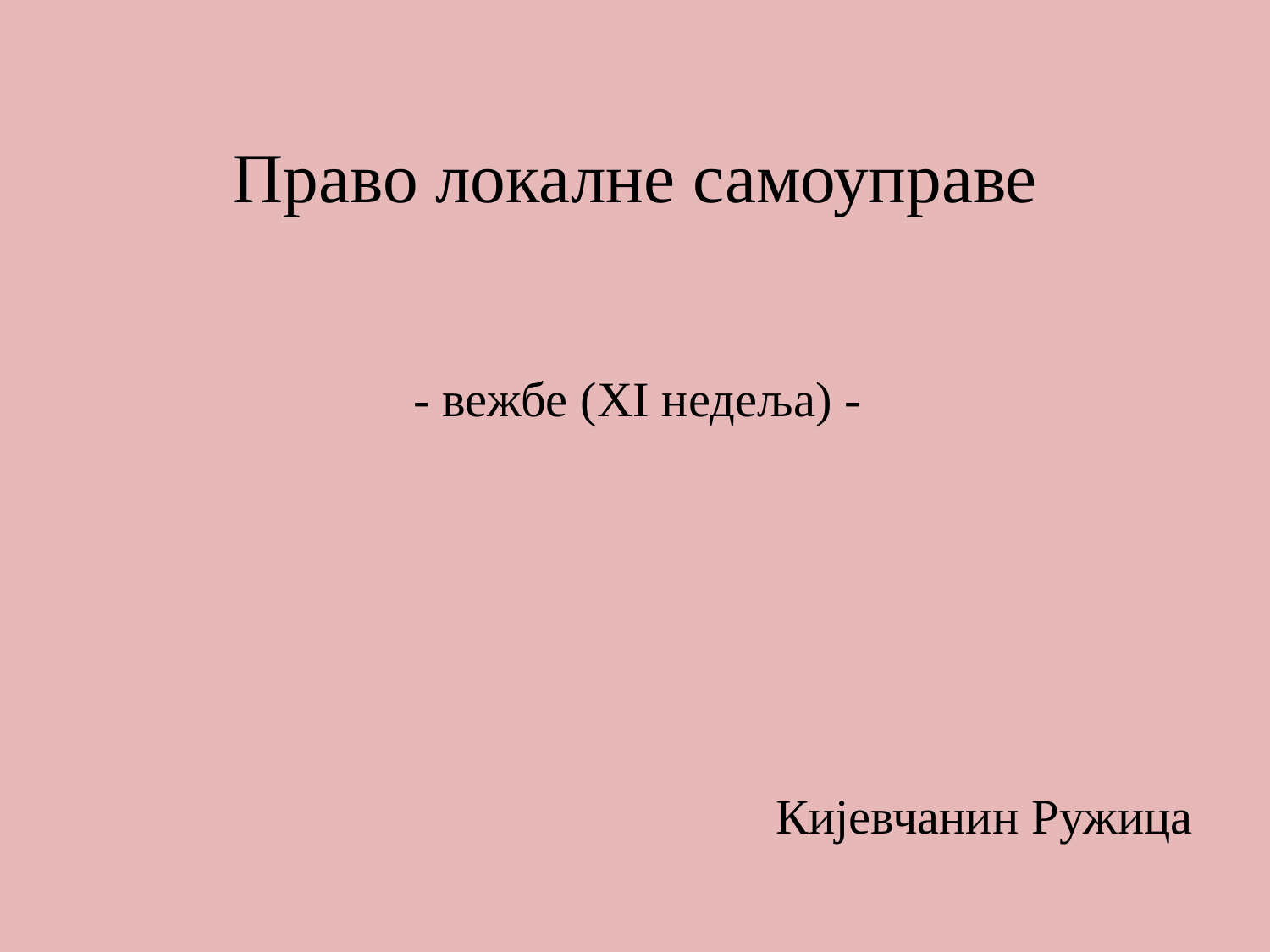

# Право локалне самоуправе

                           - вежбе (XI недеља) -

Кијевчанин Ружица